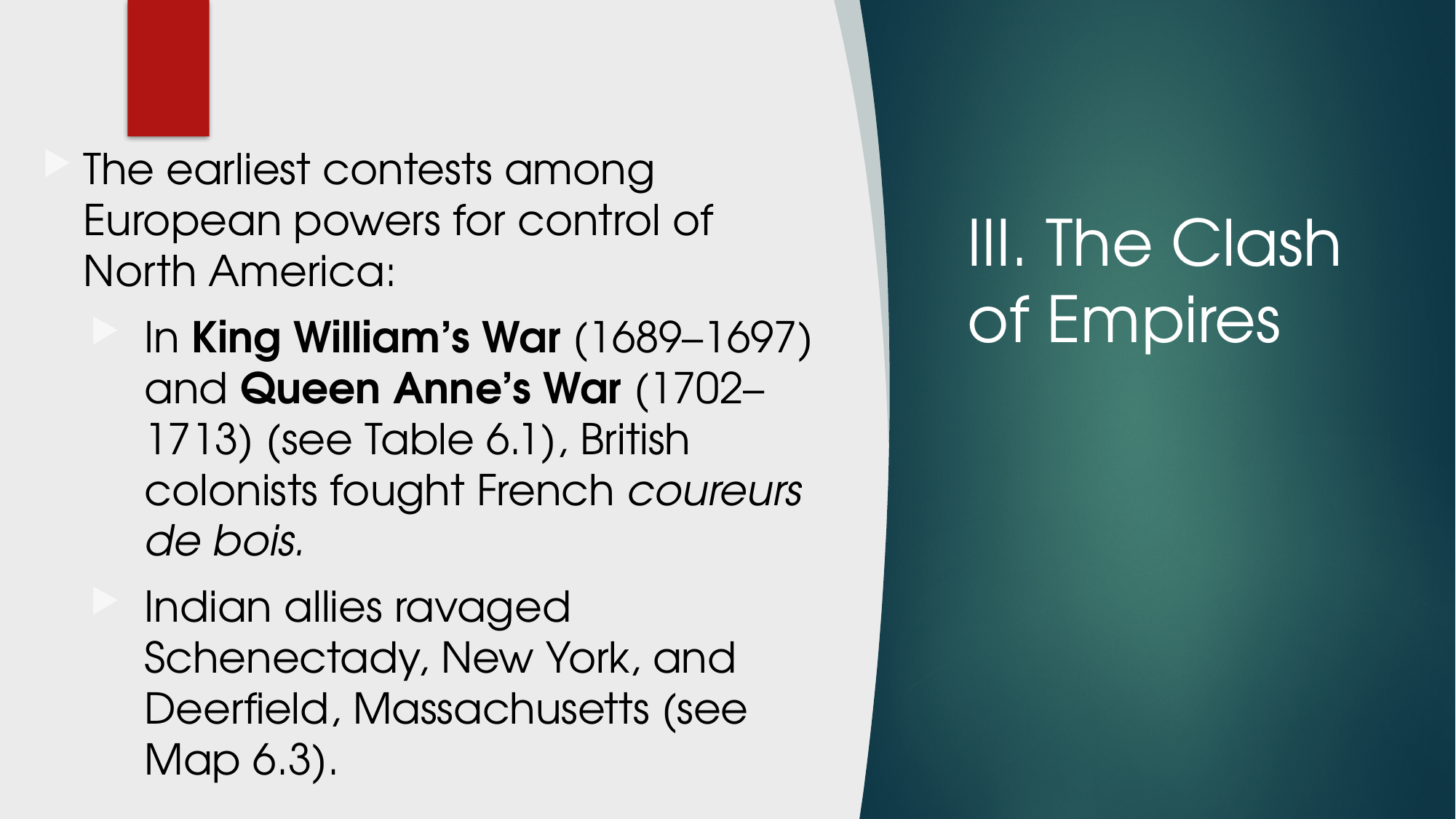

The earliest contests among European powers for control of North America:
In King William’s War (1689–1697) and Queen Anne’s War (1702–1713) (see Table 6.1), British colonists fought French coureurs de bois.
Indian allies ravaged Schenectady, New York, and Deerfield, Massachusetts (see Map 6.3).
# III. The Clash of Empires